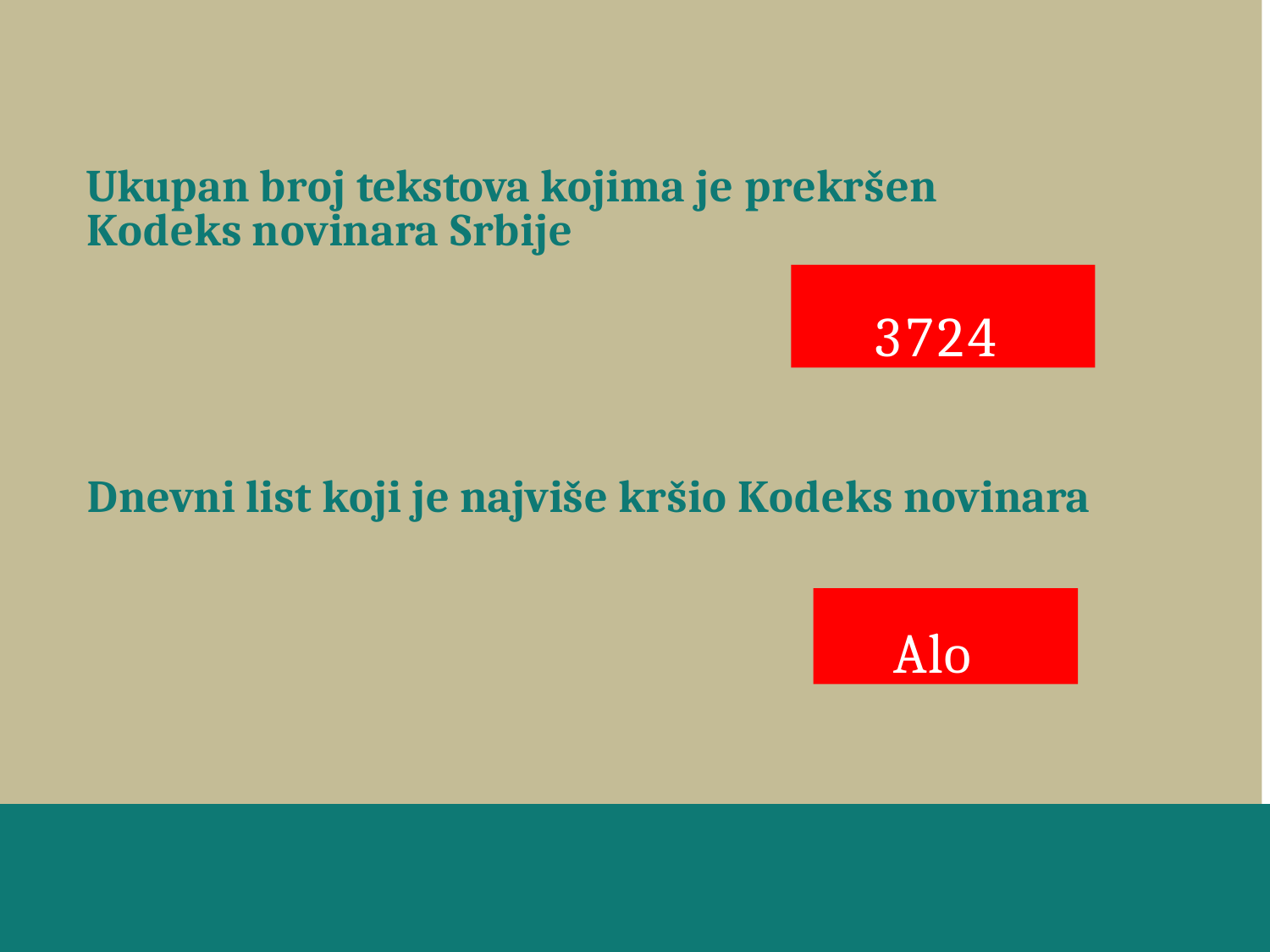

# Ukupan broj tekstova kojima je prekršen
Kodeks novinara Srbije

3724
Dnevni list koji je najviše kršio Kodeks novinara

Alo